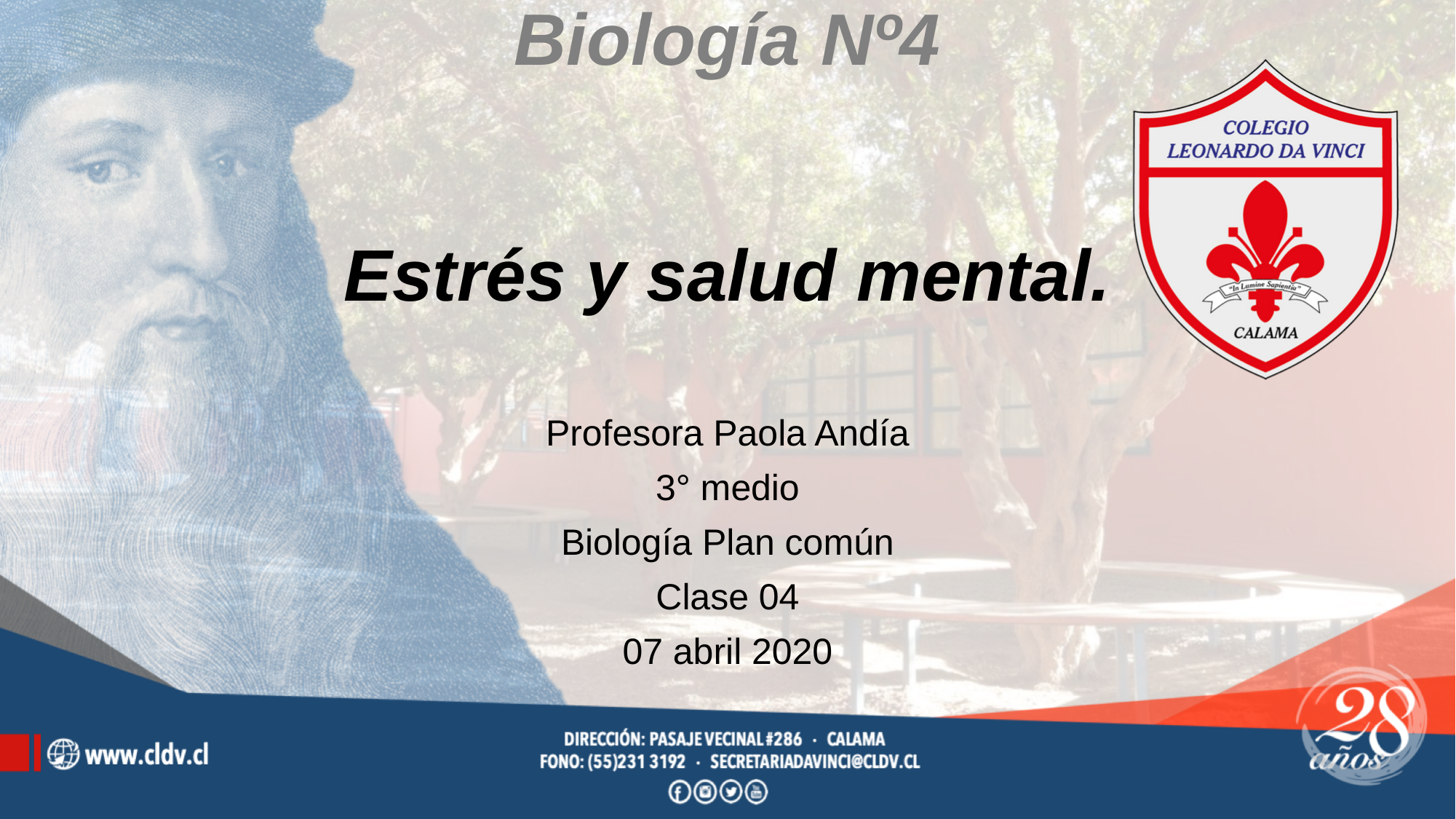

# Biología Nº4 Estrés y salud mental.

Profesora Paola Andía
3° medio
Biología Plan común
Clase 04
07 abril 2020